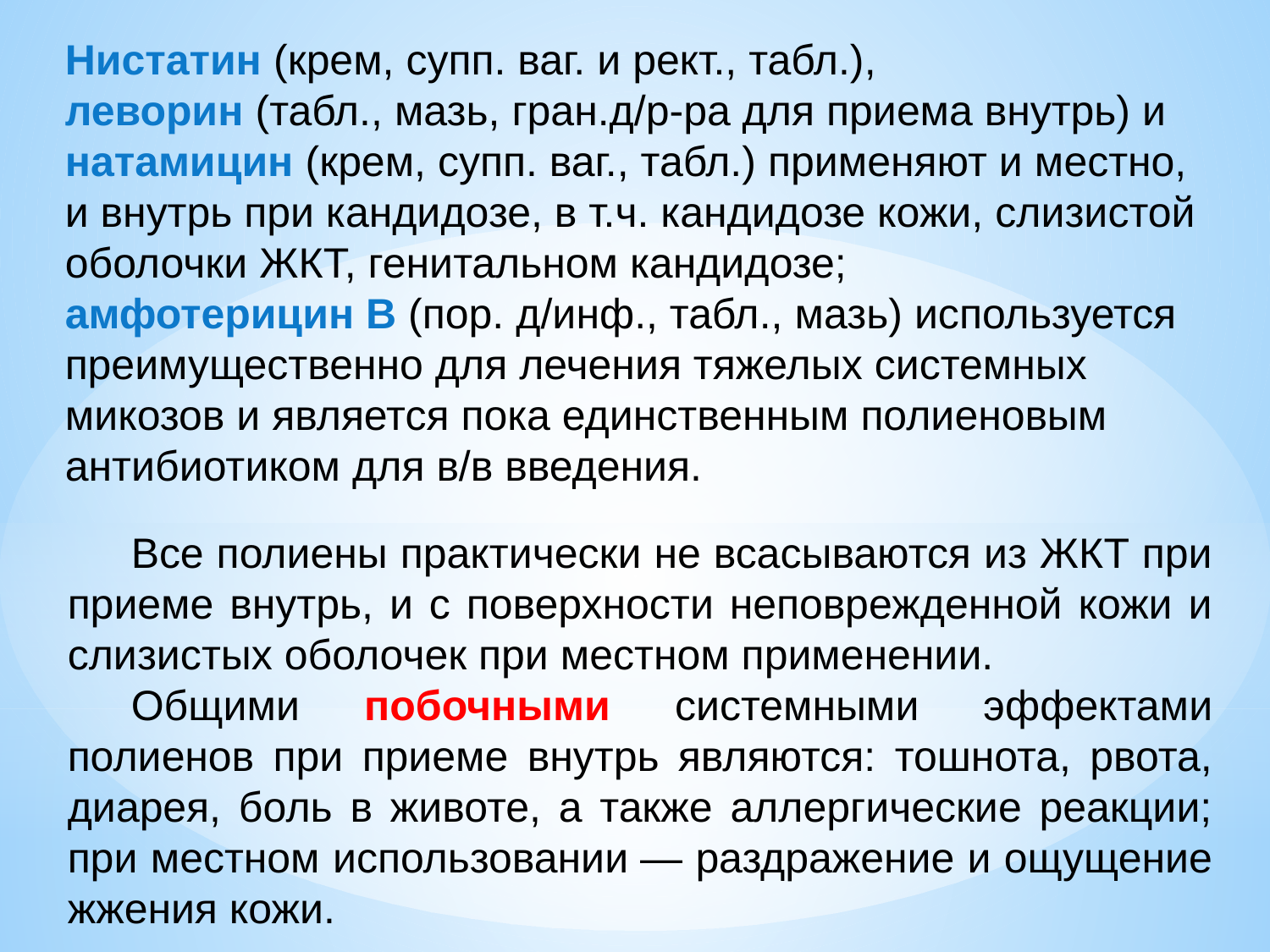

Нистатин (крем, супп. ваг. и рект., табл.),
леворин (табл., мазь, гран.д/р-ра для приема внутрь) и
натамицин (крем, супп. ваг., табл.) применяют и местно, и внутрь при кандидозе, в т.ч. кандидозе кожи, слизистой оболочки ЖКТ, генитальном кандидозе;
амфотерицин В (пор. д/инф., табл., мазь) используется преимущественно для лечения тяжелых системных микозов и является пока единственным полиеновым антибиотиком для в/в введения.
Все полиены практически не всасываются из ЖКТ при приеме внутрь, и с поверхности неповрежденной кожи и слизистых оболочек при местном применении.
Общими побочными системными эффектами полиенов при приеме внутрь являются: тошнота, рвота, диарея, боль в животе, а также аллергические реакции; при местном использовании — раздражение и ощущение жжения кожи.